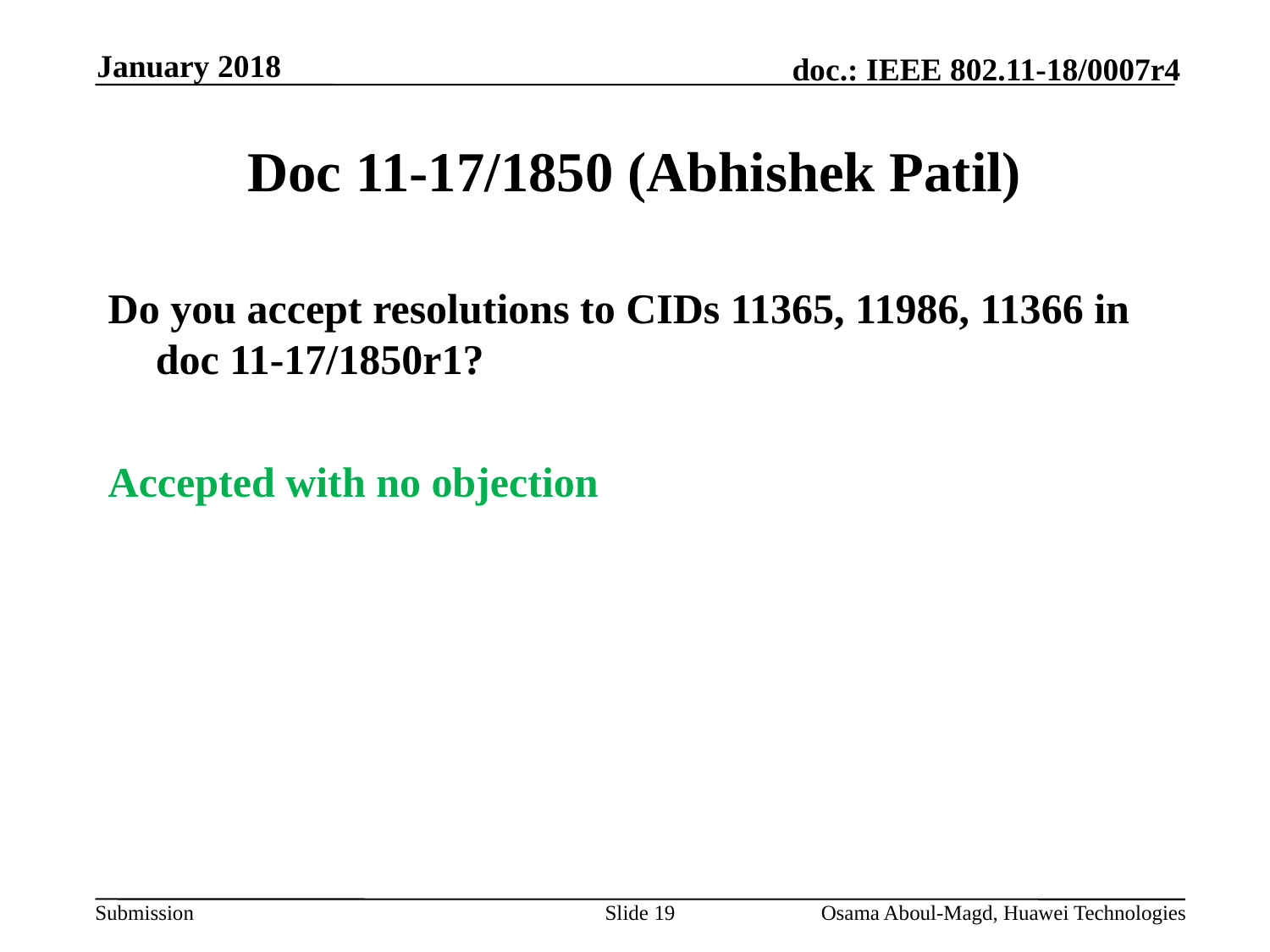

January 2018
# Doc 11-17/1850 (Abhishek Patil)
Do you accept resolutions to CIDs 11365, 11986, 11366 in doc 11-17/1850r1?

Accepted with no objection

Slide 19
Osama Aboul-Magd, Huawei Technologies